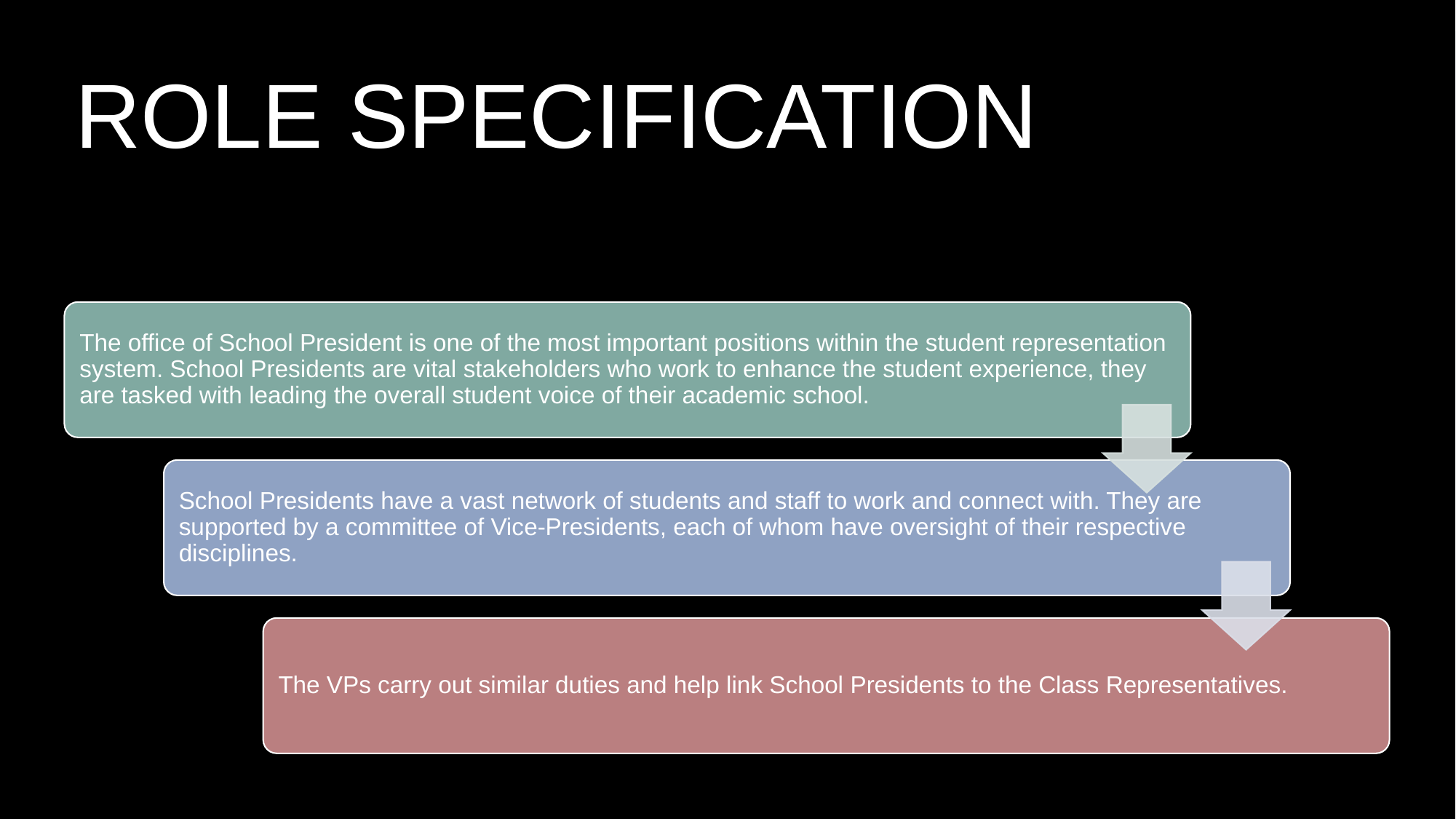

# ROLE SPECIFICATION
The office of School President is one of the most important positions within the student representation system. School Presidents are vital stakeholders who work to enhance the student experience, they are tasked with leading the overall student voice of their academic school.
School Presidents have a vast network of students and staff to work and connect with. They are supported by a committee of Vice-Presidents, each of whom have oversight of their respective disciplines.
The VPs carry out similar duties and help link School Presidents to the Class Representatives.